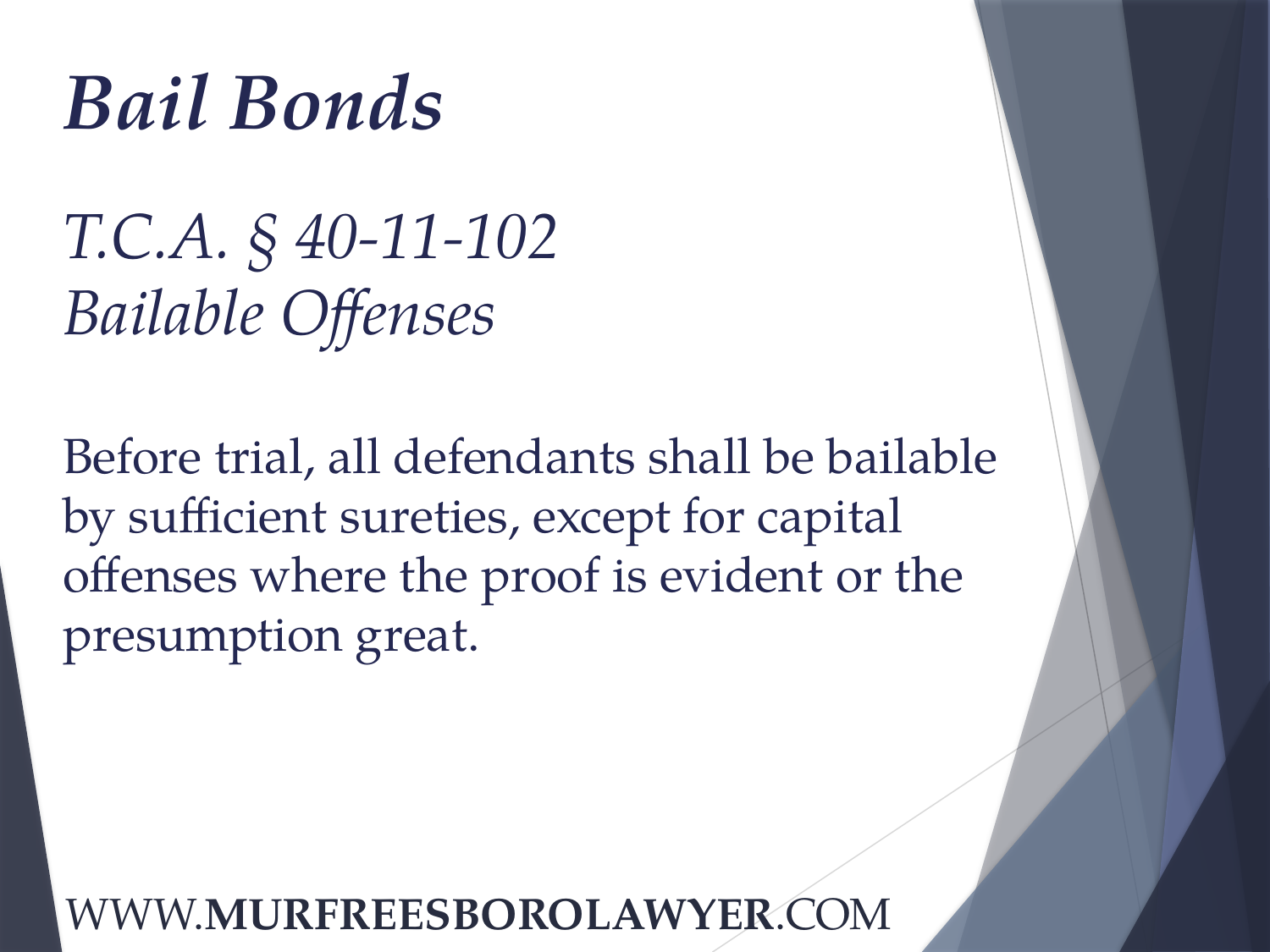

Bail Bonds

T.C.A. § 40-11-102
Bailable Offenses

Before trial, all defendants shall be bailable by sufficient sureties, except for capital offenses where the proof is evident or the presumption great.
WWW.MURFREESBOROLAWYER.COM